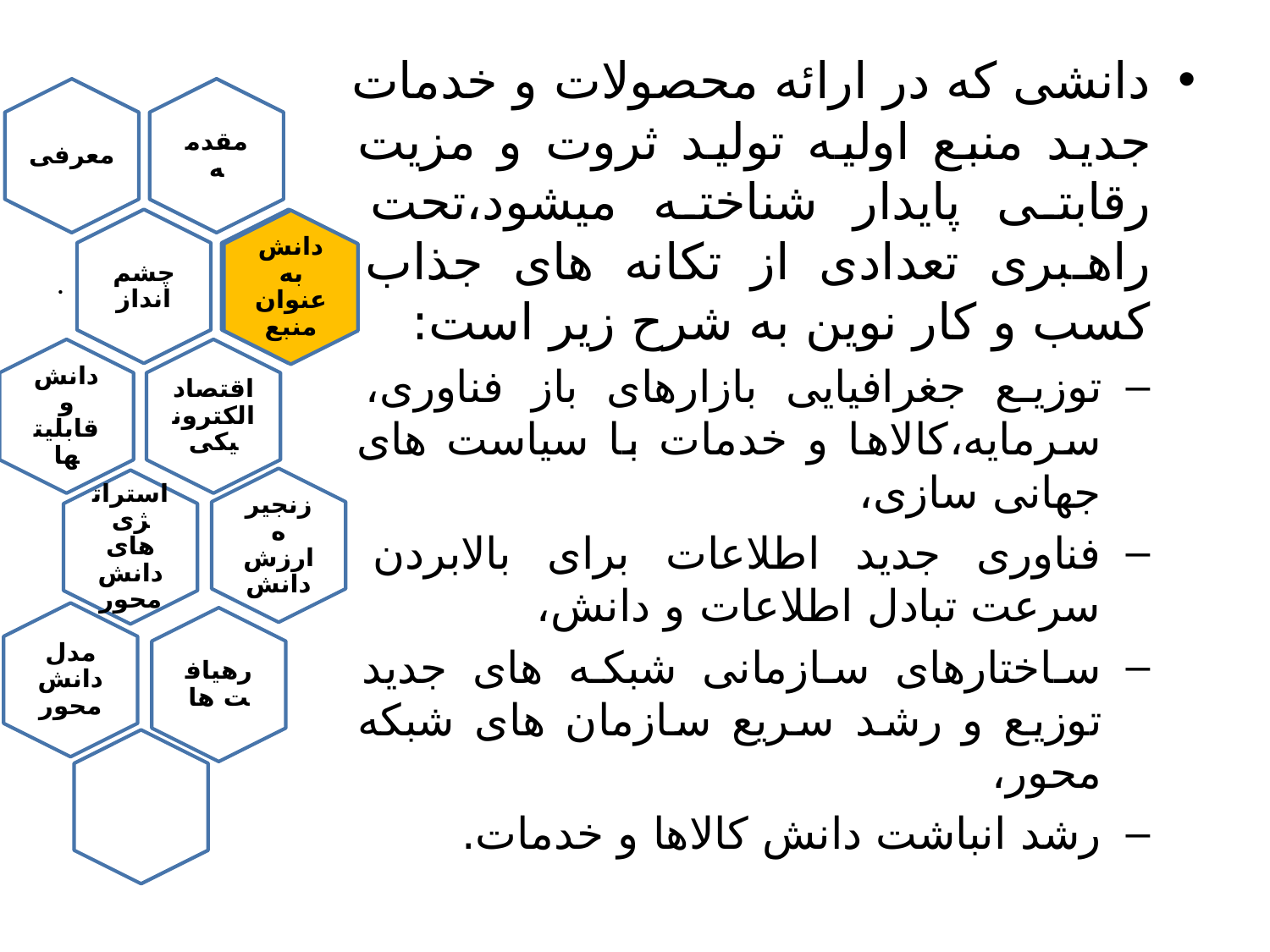

مقدمه
معرفی
چشم انداز
.

دانش به عنوان منبع

زنجیره ارزش دانش
مدل دانش محور
دانش و قابلیتها
رهیافت ها
استراتژی های دانش محور
اقتصاد الکترونیکی
دانشی که در ارائه محصولات و خدمات جدید منبع اولیه تولید ثروت و مزیت رقابتی پایدار شناخته میشود،‌تحت راهبری تعدادی از تکانه های جذاب کسب و کار نوین به شرح زیر است:
توزیع جغرافیایی بازارهای باز فناوری، سرمایه،‌کالاها و خدمات با سیاست های جهانی سازی،
فناوری جدید اطلاعات برای بالابردن سرعت تبادل اطلاعات و دانش،
ساختارهای سازمانی شبکه های جدید توزیع و رشد سریع سازمان های شبکه محور،
رشد انباشت دانش کالاها و خدمات.